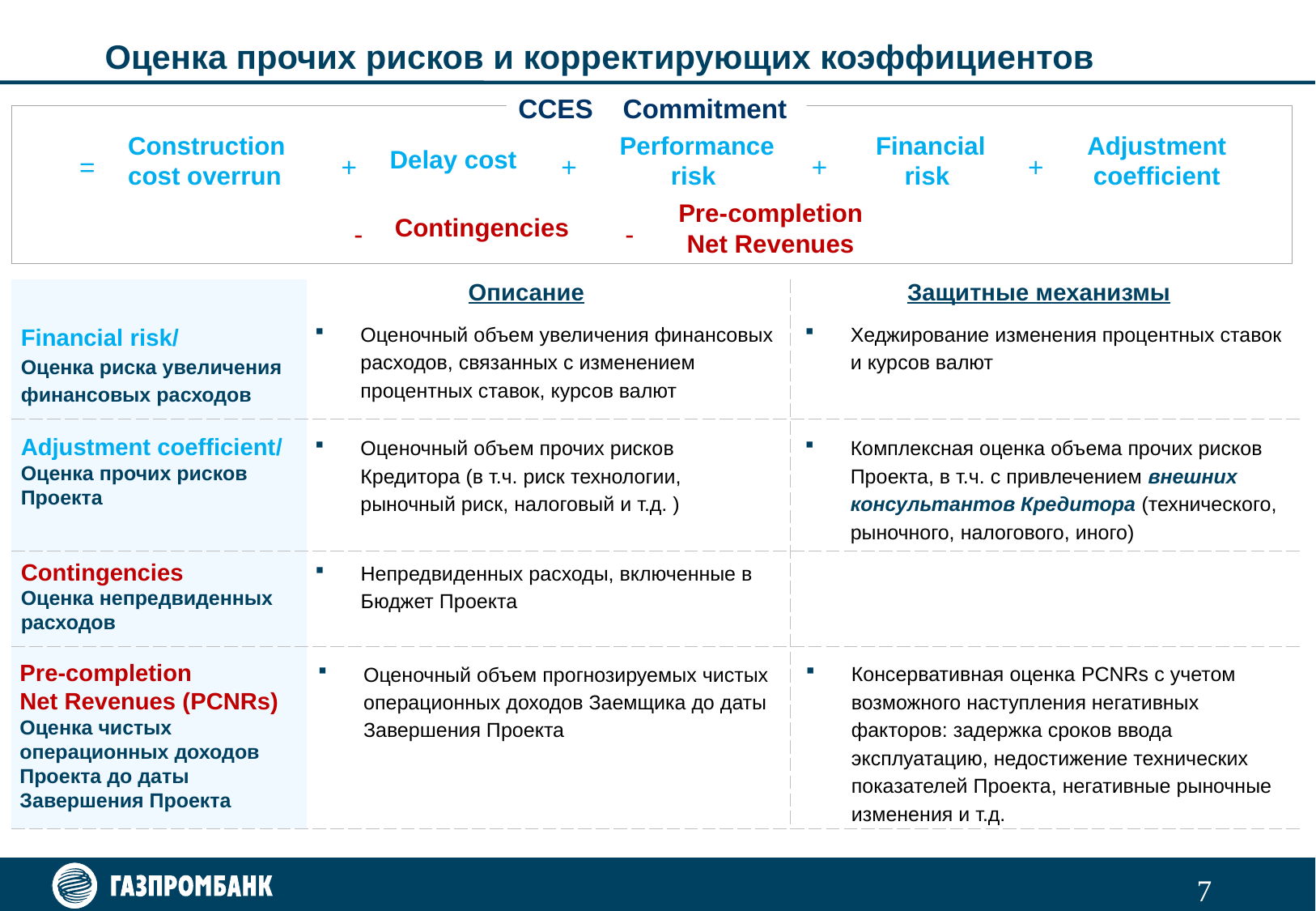

# Оценка прочих рисков и корректирующих коэффициентов
CСES    Commitment

Construction cost overrun
Performance risk
Financial risk
Adjustment coefficient
=
+
+
+
+
Delay cost
Pre-completion Net Revenues
-
-
Contingencies
Защитные механизмы
Описание
|  |  |  |
| --- | --- | --- |
|  |  |  |
|  |  |  |
|  |  |  |
Financial risk/
Оценка риска увеличения финансовых расходов
Оценочный объем увеличения финансовых расходов, связанных с изменением процентных ставок, курсов валют
Хеджирование изменения процентных ставок и курсов валют
Adjustment coefficient/
Оценка прочих рисков Проекта
Оценочный объем прочих рисков Кредитора (в т.ч. риск технологии, рыночный риск, налоговый и т.д. )
Комплексная оценка объема прочих рисков Проекта, в т.ч. с привлечением внешних консультантов Кредитора (технического, рыночного, налогового, иного)
Contingencies
Оценка непредвиденных расходов
Непредвиденных расходы, включенные в Бюджет Проекта
Pre-completion
Net Revenues (PCNRs)
Оценка чистых операционных доходов Проекта до даты Завершения Проекта
Оценочный объем прогнозируемых чистых операционных доходов Заемщика до даты Завершения Проекта
Консервативная оценка PCNRs с учетом возможного наступления негативных
факторов: задержка сроков ввода эксплуатацию, недостижение технических показателей Проекта, негативные рыночные изменения и т.д.